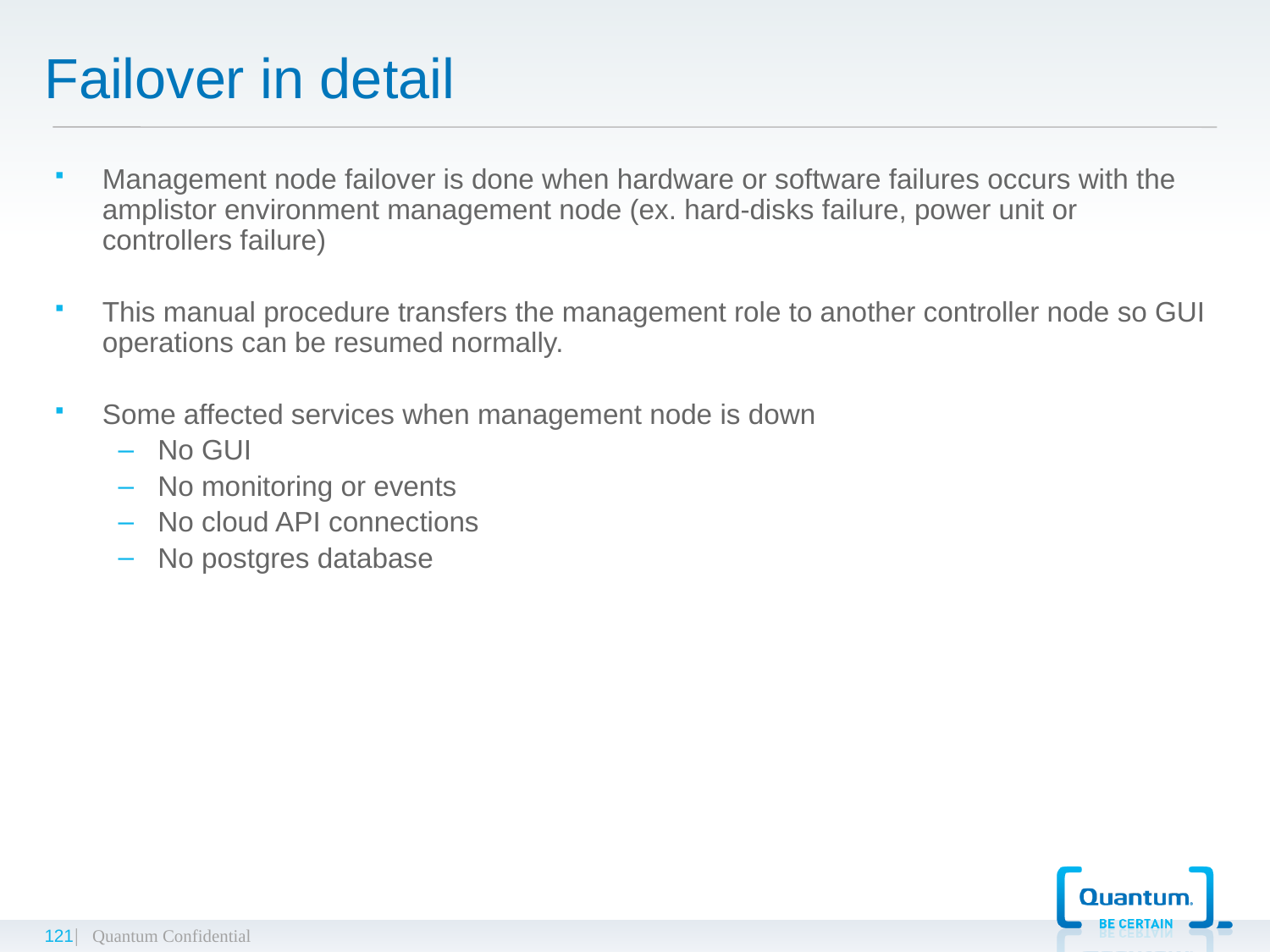

# Failover in detail
Management node failover is done when hardware or software failures occurs with the amplistor environment management node (ex. hard-disks failure, power unit or controllers failure)

This manual procedure transfers the management role to another controller node so GUI operations can be resumed normally.

Some affected services when management node is down
No GUI
No monitoring or events
No cloud API connections
No postgres database

121